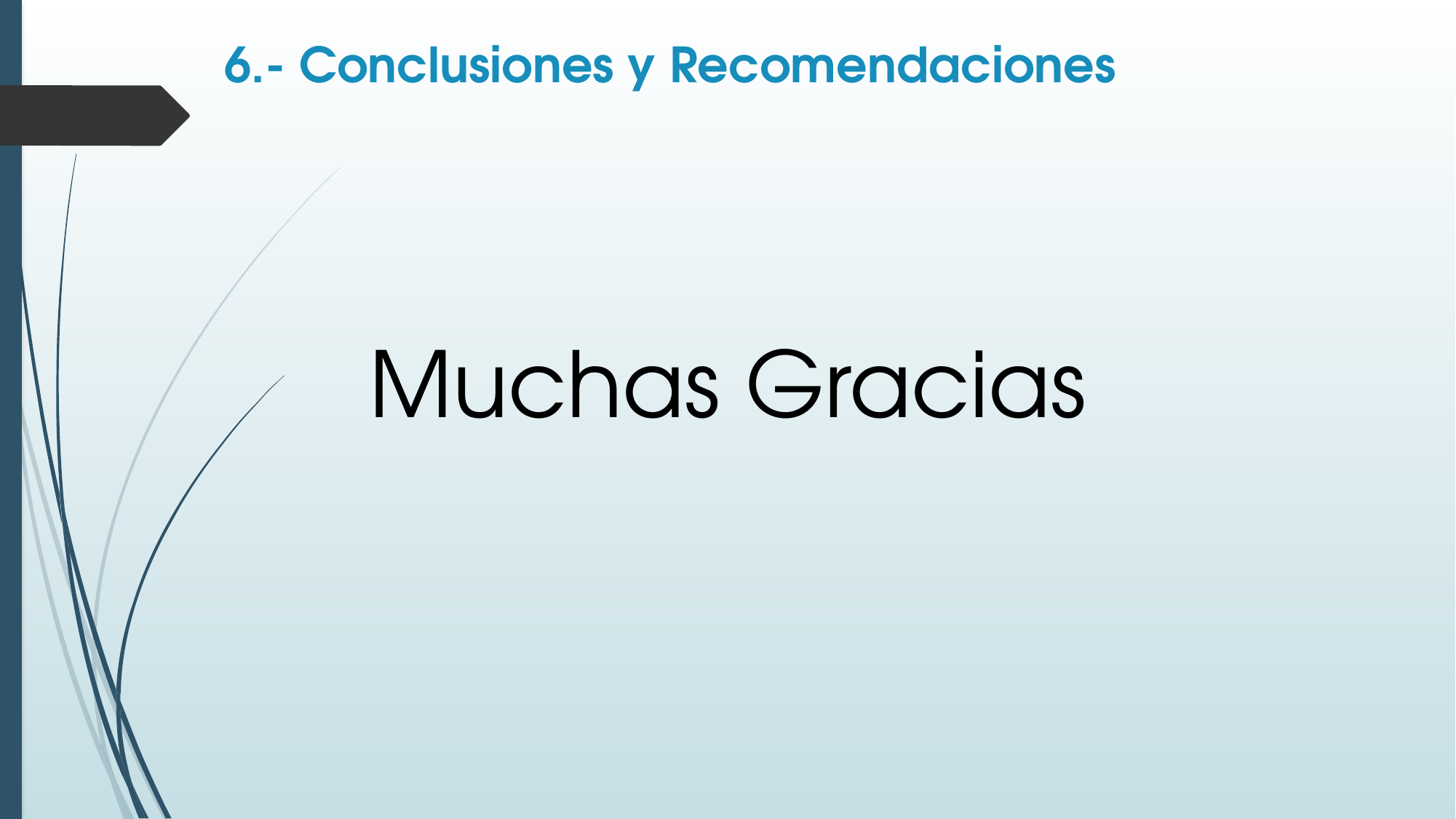

# 6.- Conclusiones y Recomendaciones
Muchas Gracias